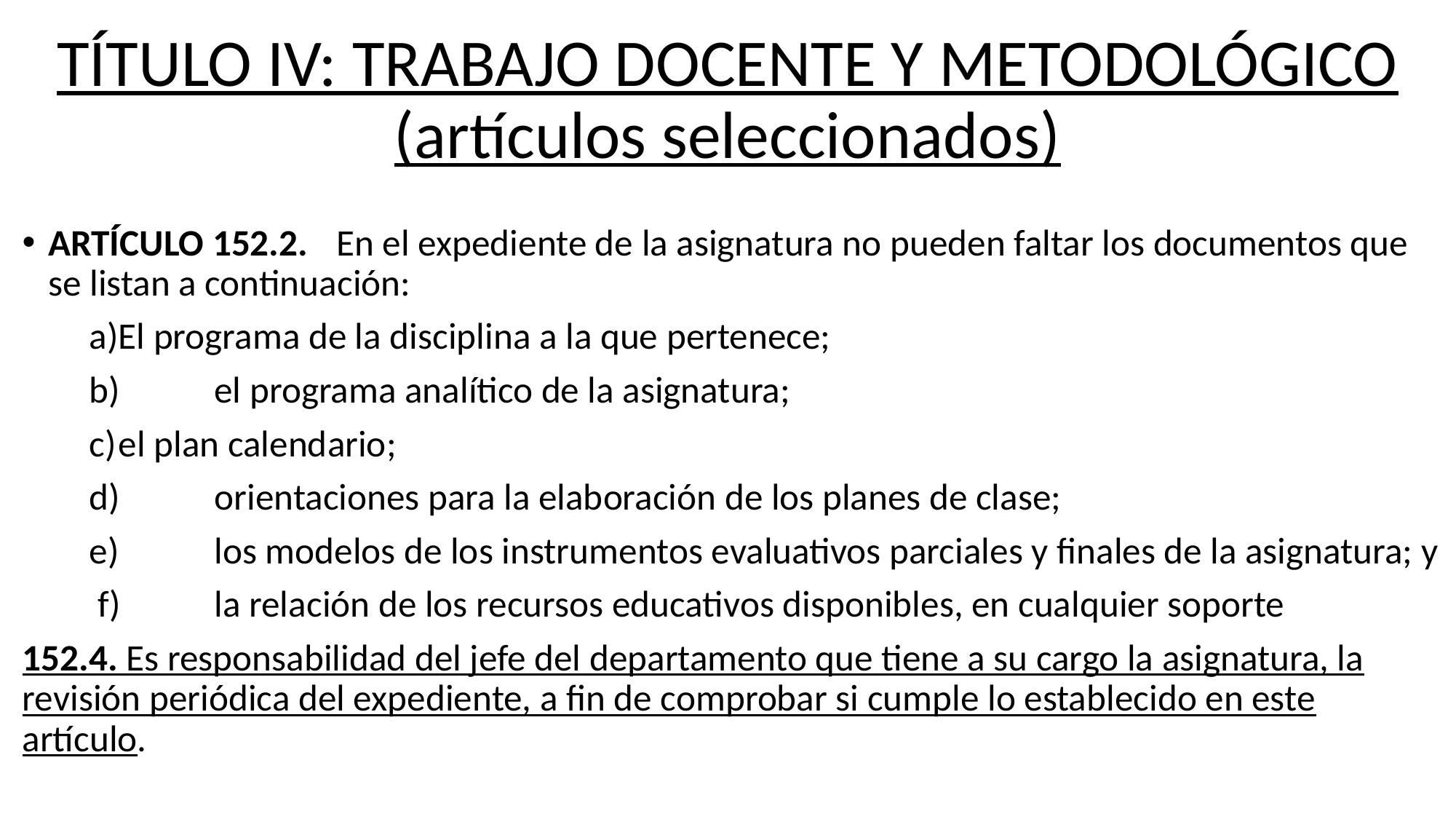

# TÍTULO IV: TRABAJO DOCENTE Y METODOLÓGICO (artículos seleccionados)
ARTÍCULO 152.2. 	En el expediente de la asignatura no pueden faltar los documentos que se listan a continuación:
        a)	El programa de la disciplina a la que pertenece;
        b)	el programa analítico de la asignatura;
        c)	el plan calendario;
        d)	orientaciones para la elaboración de los planes de clase;
        e)	los modelos de los instrumentos evaluativos parciales y finales de la asignatura; y
         f)	la relación de los recursos educativos disponibles, en cualquier soporte
152.4. Es responsabilidad del jefe del departamento que tiene a su cargo la asignatura, la revisión periódica del expediente, a fin de comprobar si cumple lo establecido en este artículo.